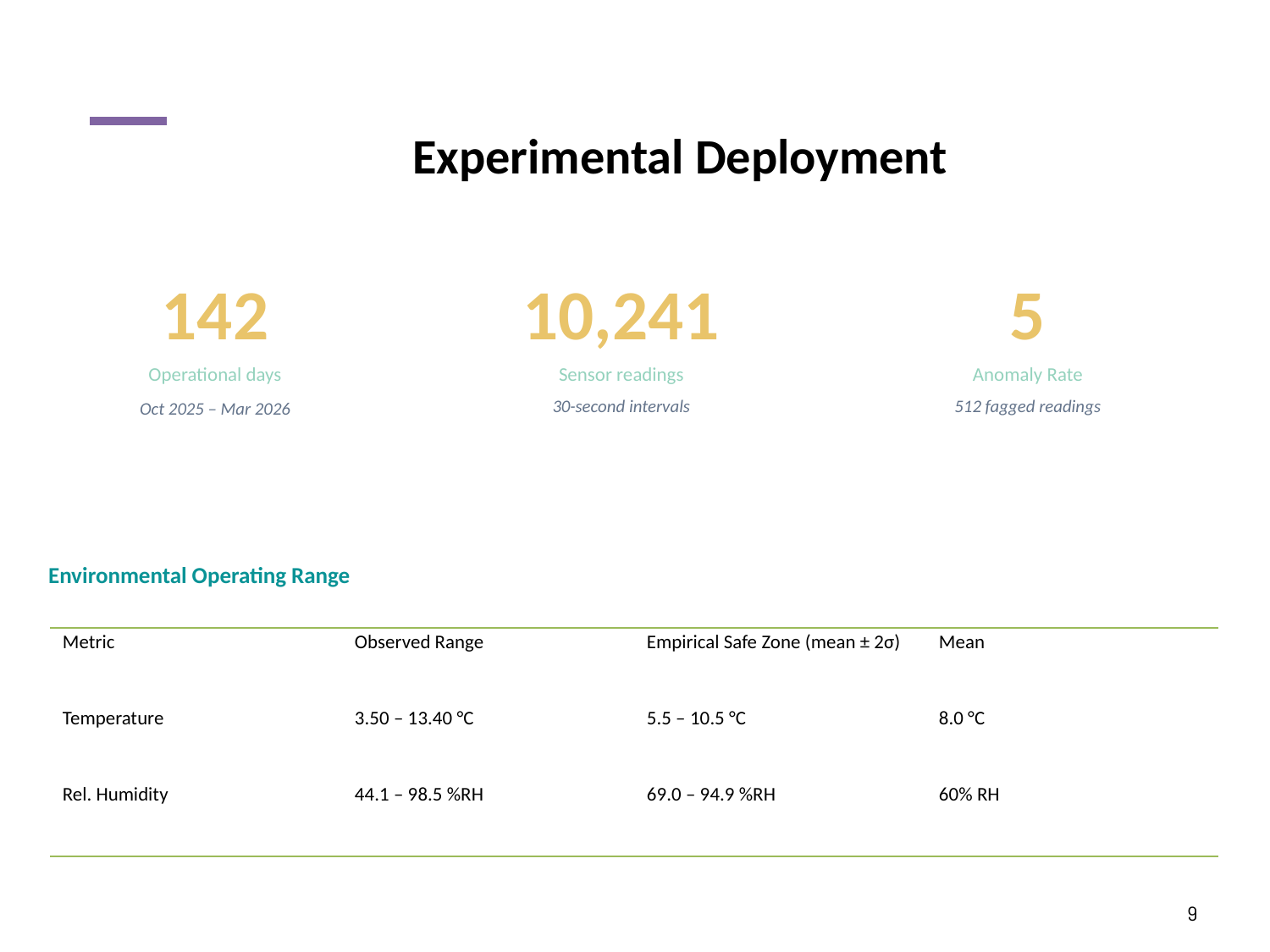

# Experimental Deployment
142
10,241
5
Operational days
Sensor readings
Anomaly Rate
30-second intervals
512 fagged readings
Oct 2025 – Mar 2026
Environmental Operating Range
| Metric | Observed Range | Empirical Safe Zone (mean ± 2σ) | Mean |
| --- | --- | --- | --- |
| Temperature | 3.50 – 13.40 °C | 5.5 – 10.5 °C | 8.0 °C |
| Rel. Humidity | 44.1 – 98.5 %RH | 69.0 – 94.9 %RH | 60% RH |
9